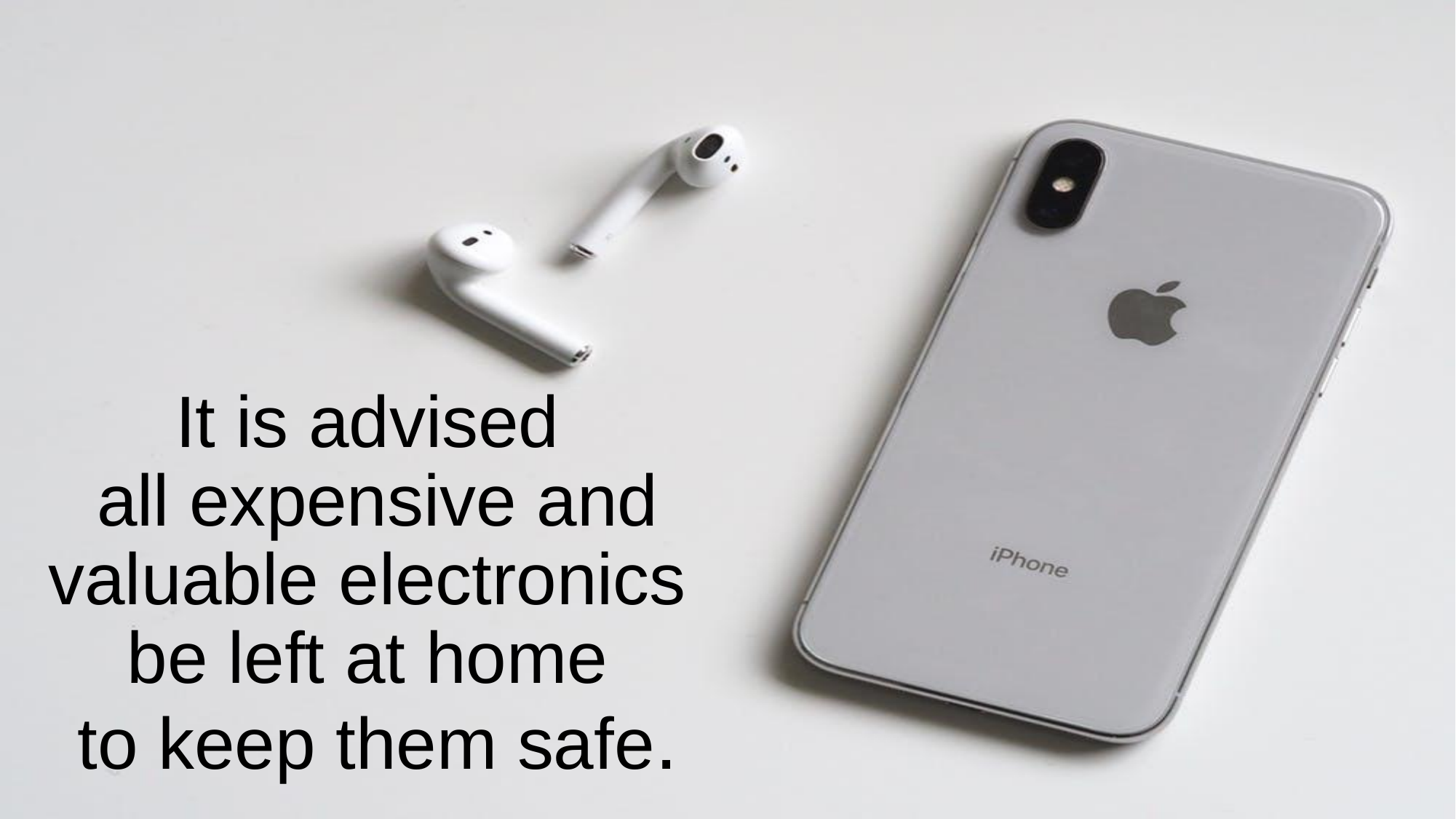

# It is advised all expensive and valuable electronics be left at home to keep them safe.